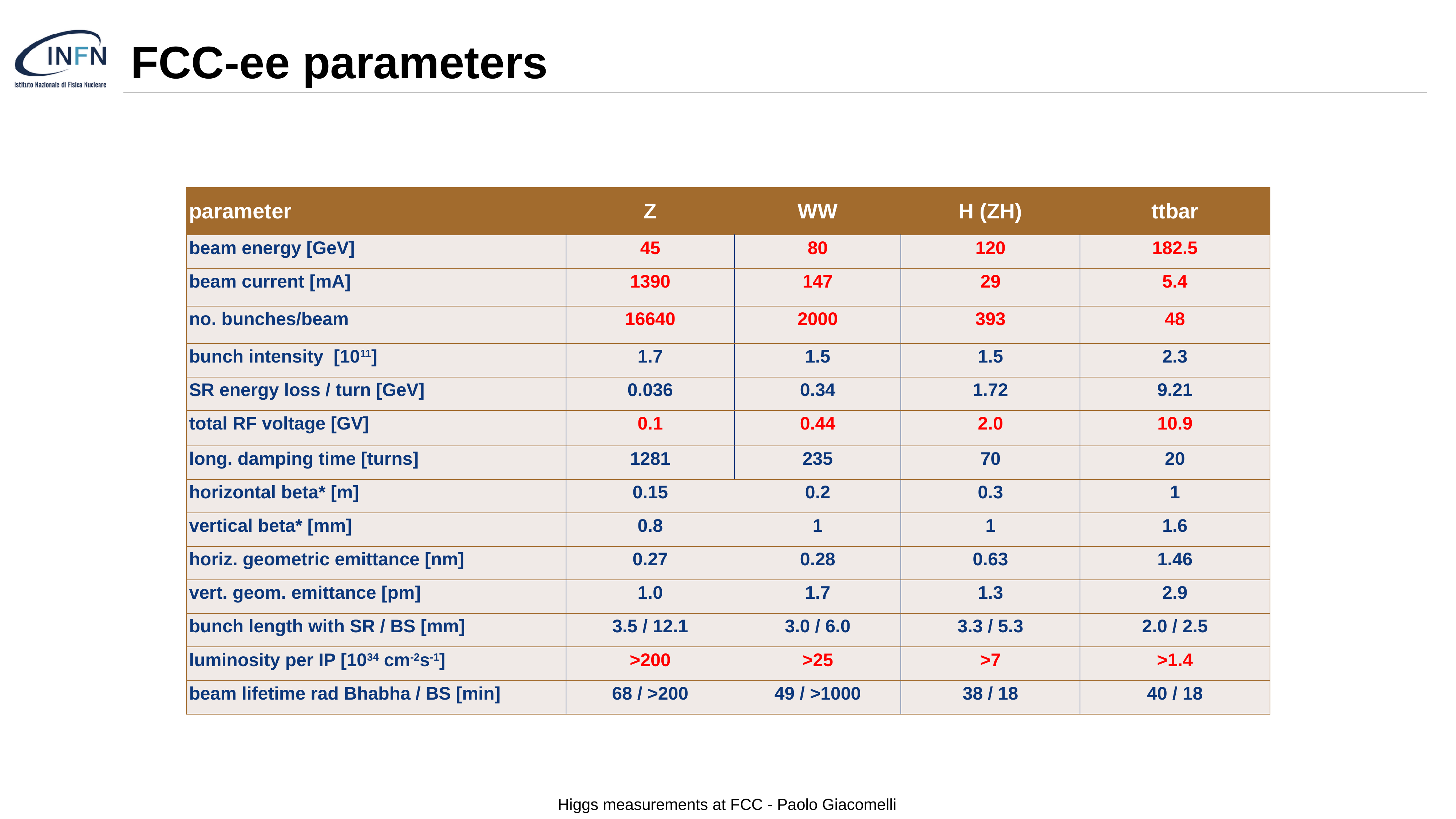

# FCC-ee parameters
| parameter | Z | WW | H (ZH) | ttbar |
| --- | --- | --- | --- | --- |
| beam energy [GeV] | 45 | 80 | 120 | 182.5 |
| beam current [mA] | 1390 | 147 | 29 | 5.4 |
| no. bunches/beam | 16640 | 2000 | 393 | 48 |
| bunch intensity [1011] | 1.7 | 1.5 | 1.5 | 2.3 |
| SR energy loss / turn [GeV] | 0.036 | 0.34 | 1.72 | 9.21 |
| total RF voltage [GV] | 0.1 | 0.44 | 2.0 | 10.9 |
| long. damping time [turns] | 1281 | 235 | 70 | 20 |
| horizontal beta\* [m] | 0.15 | 0.2 | 0.3 | 1 |
| vertical beta\* [mm] | 0.8 | 1 | 1 | 1.6 |
| horiz. geometric emittance [nm] | 0.27 | 0.28 | 0.63 | 1.46 |
| vert. geom. emittance [pm] | 1.0 | 1.7 | 1.3 | 2.9 |
| bunch length with SR / BS [mm] | 3.5 / 12.1 | 3.0 / 6.0 | 3.3 / 5.3 | 2.0 / 2.5 |
| luminosity per IP [1034 cm-2s-1] | >200 | >25 | >7 | >1.4 |
| beam lifetime rad Bhabha / BS [min] | 68 / >200 | 49 / >1000 | 38 / 18 | 40 / 18 |
19